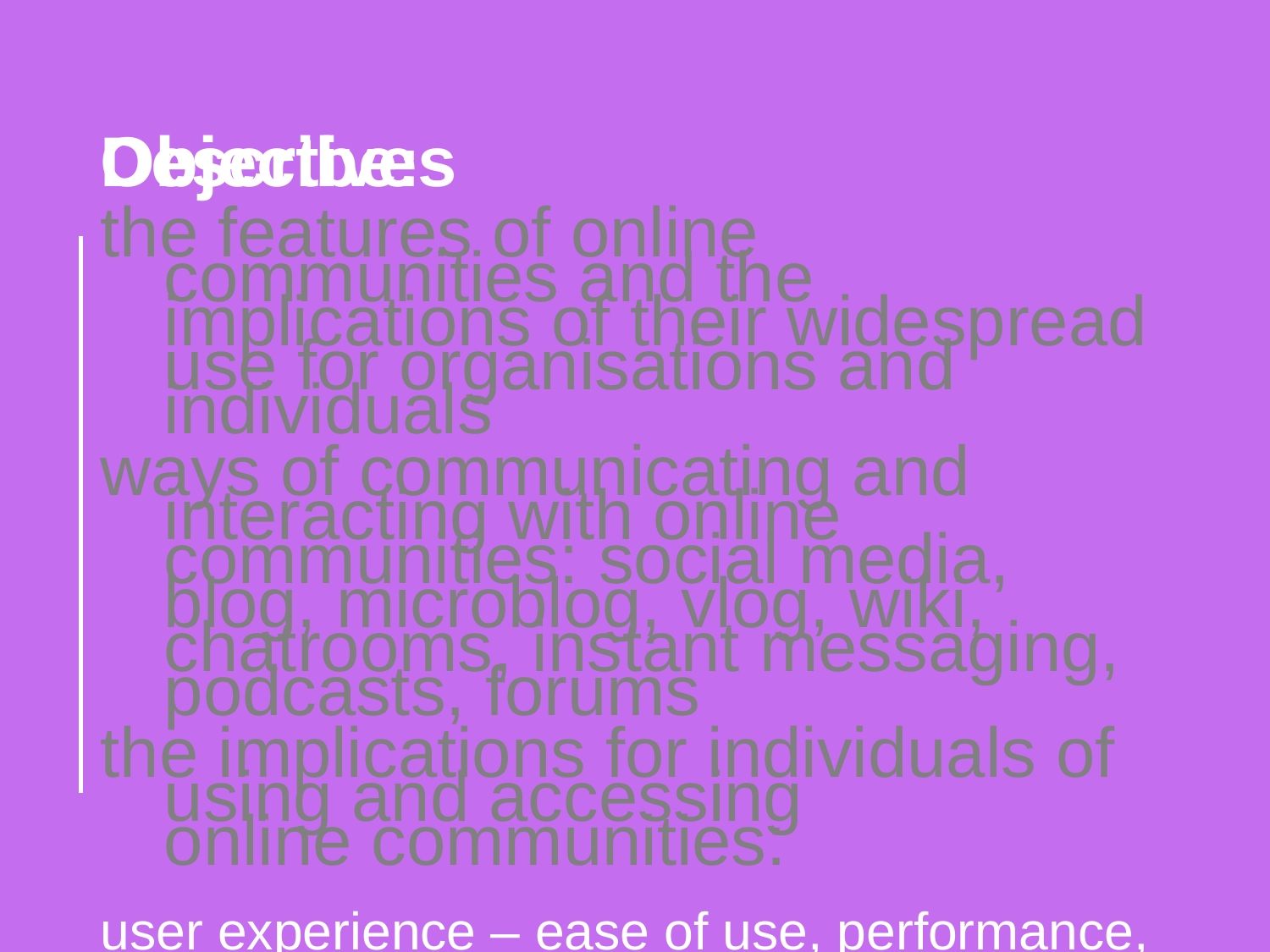

Objectives
Describe:
the features of online communities and the implications of their widespread use for organisations and individuals
ways of communicating and interacting with online communities: social media, blog, microblog, vlog, wiki, chatrooms, instant messaging, podcasts, forums
the implications for individuals of using and accessing
online communities:
user experience – ease of use, performance, availability, accessibility
meeting needs, cost, privacy, security